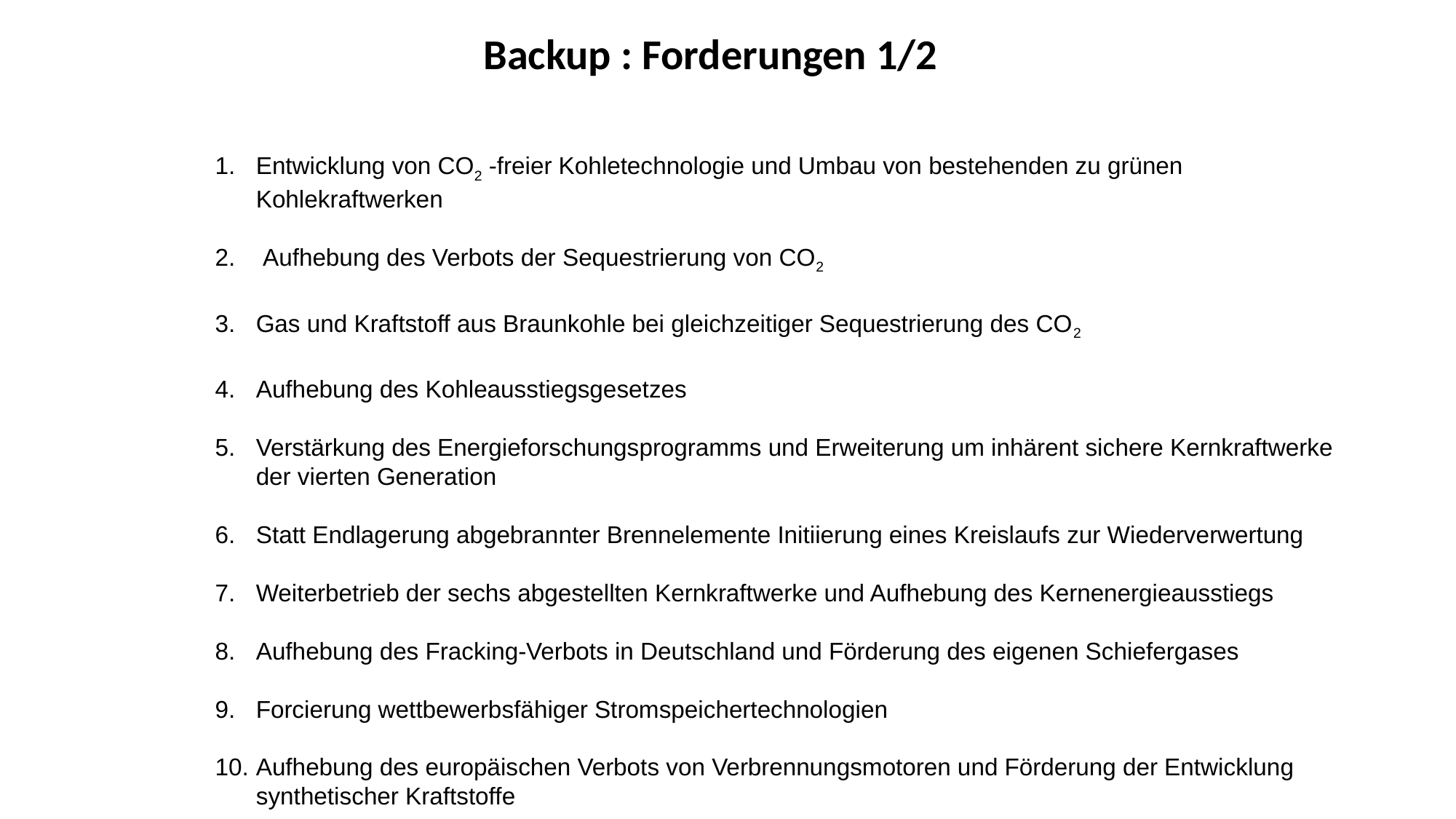

Backup : Forderungen 1/2
Entwicklung von CO2 -freier Kohletechnologie und Umbau von bestehenden zu grünen Kohlekraftwerken
 Aufhebung des Verbots der Sequestrierung von CO2
Gas und Kraftstoff aus Braunkohle bei gleichzeitiger Sequestrierung des CO2
Aufhebung des Kohleausstiegsgesetzes
Verstärkung des Energieforschungsprogramms und Erweiterung um inhärent sichere Kernkraftwerke der vierten Generation
Statt Endlagerung abgebrannter Brennelemente Initiierung eines Kreislaufs zur Wiederverwertung
Weiterbetrieb der sechs abgestellten Kernkraftwerke und Aufhebung des Kernenergieausstiegs
Aufhebung des Fracking-Verbots in Deutschland und Förderung des eigenen Schiefergases
Forcierung wettbewerbsfähiger Stromspeichertechnologien
Aufhebung des europäischen Verbots von Verbrennungsmotoren und Förderung der Entwicklung synthetischer Kraftstoffe